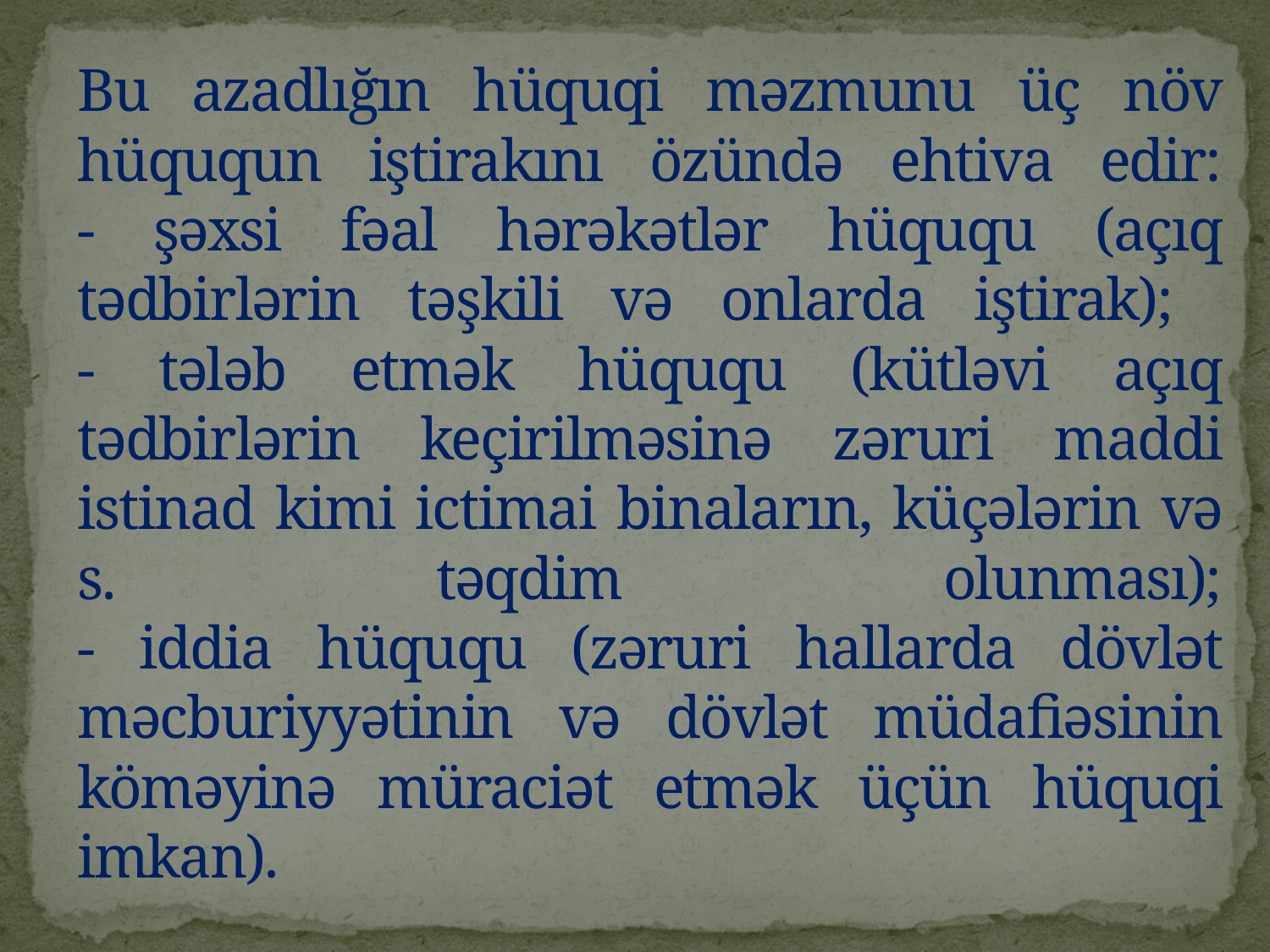

# Bu azadlığın hüquqi məzmunu üç növ hüququn iştirakını özündə ehtiva edir: - şəxsi fəal hərəkətlər hüququ (açıq tədbirlərin təşkili və onlarda iştirak); - tələb etmək hüququ (kütləvi açıq tədbirlərin keçirilməsinə zəruri maddi istinad kimi ictimai binaların, küçələrin və s. təqdim olunması); - iddia hüququ (zəruri hallarda dövlət məcburiyyətinin və dövlət müdafiəsinin köməyinə müraciət etmək üçün hüquqi imkan).